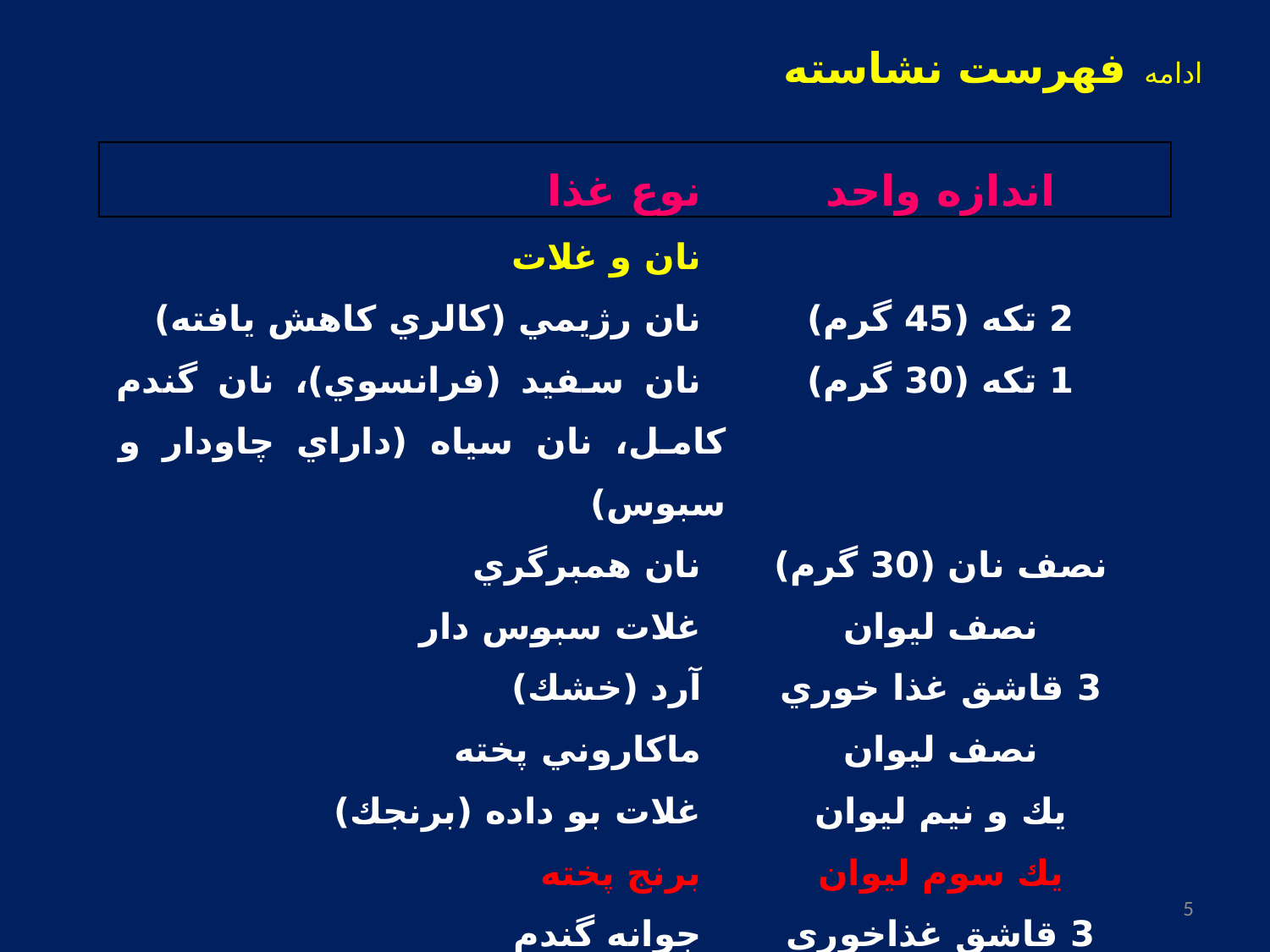

‌ادامه  فهرست نشاسته
| نوع غذا | اندازه واحد |
| --- | --- |
| نان و غلات |  |
| نان رژيمي (كالري كاهش يافته) | 2 تكه (45 گرم) |
| نان سفيد (فرانسوي)، نان گندم كامل، نان سياه (داراي چاودار و سبوس) | 1 تكه (30 گرم) |
| نان همبرگري | نصف نان (30 گرم) |
| غلات سبوس دار | نصف ليوان |
| آرد (خشك) | 3 قاشق غذا خوري |
| ماكاروني پخته | نصف ليوان |
| غلات بو داده (برنجك) | يك و نيم ليوان |
| برنج پخته | يك سوم ليوان |
| جوانه گندم | 3 قاشق غذاخوري |
5